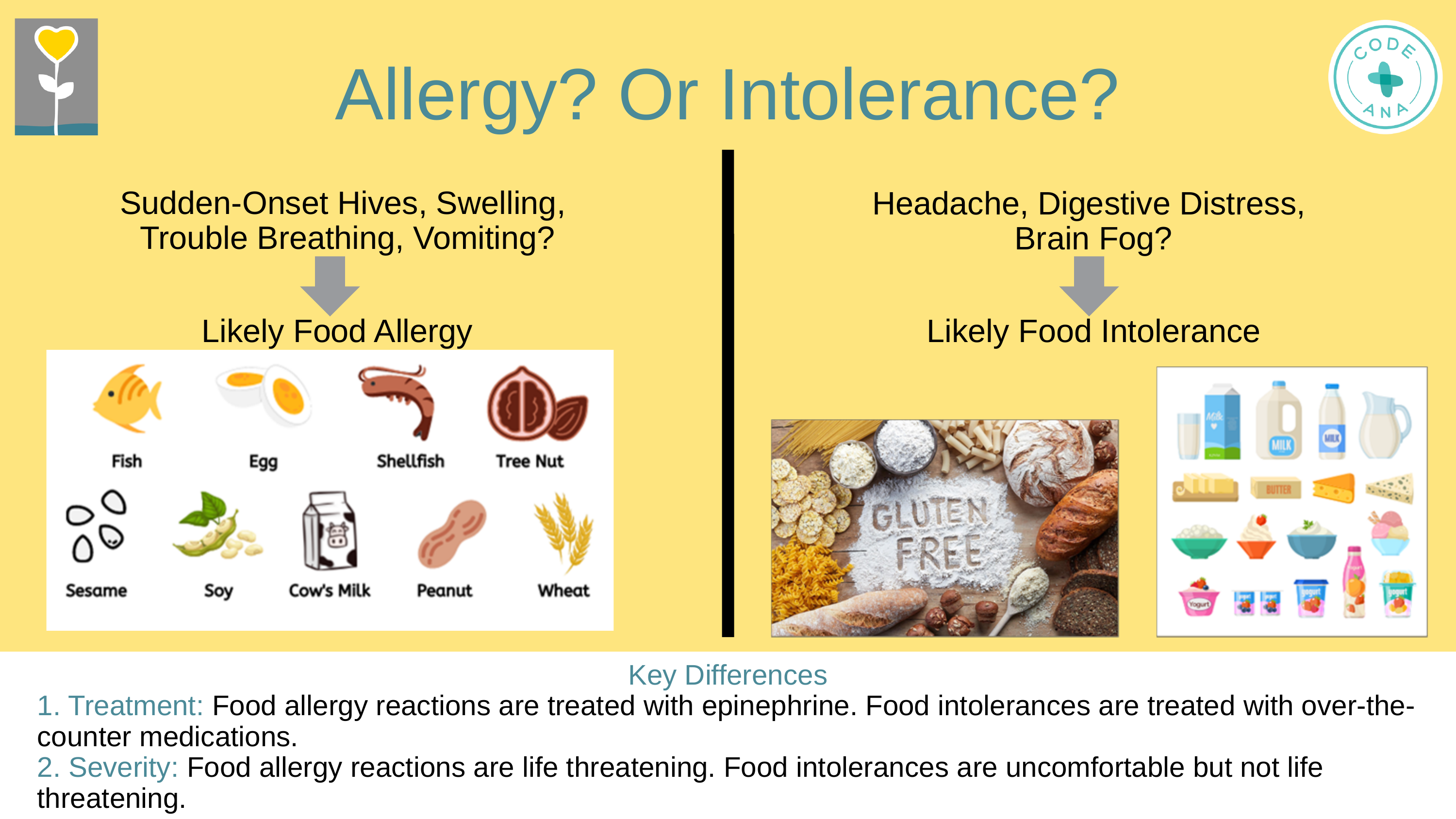

Allergy? Or Intolerance?

Headache, Digestive Distress,
 Brain Fog?
Sudden-Onset Hives, Swelling,
Trouble Breathing, Vomiting?

Likely Food Allergy
Likely Food Intolerance

Key Differences
1. Treatment: Food allergy reactions are treated with epinephrine. Food intolerances are treated with over-the-counter medications.
2. Severity: Food allergy reactions are life threatening. Food intolerances are uncomfortable but not life threatening.